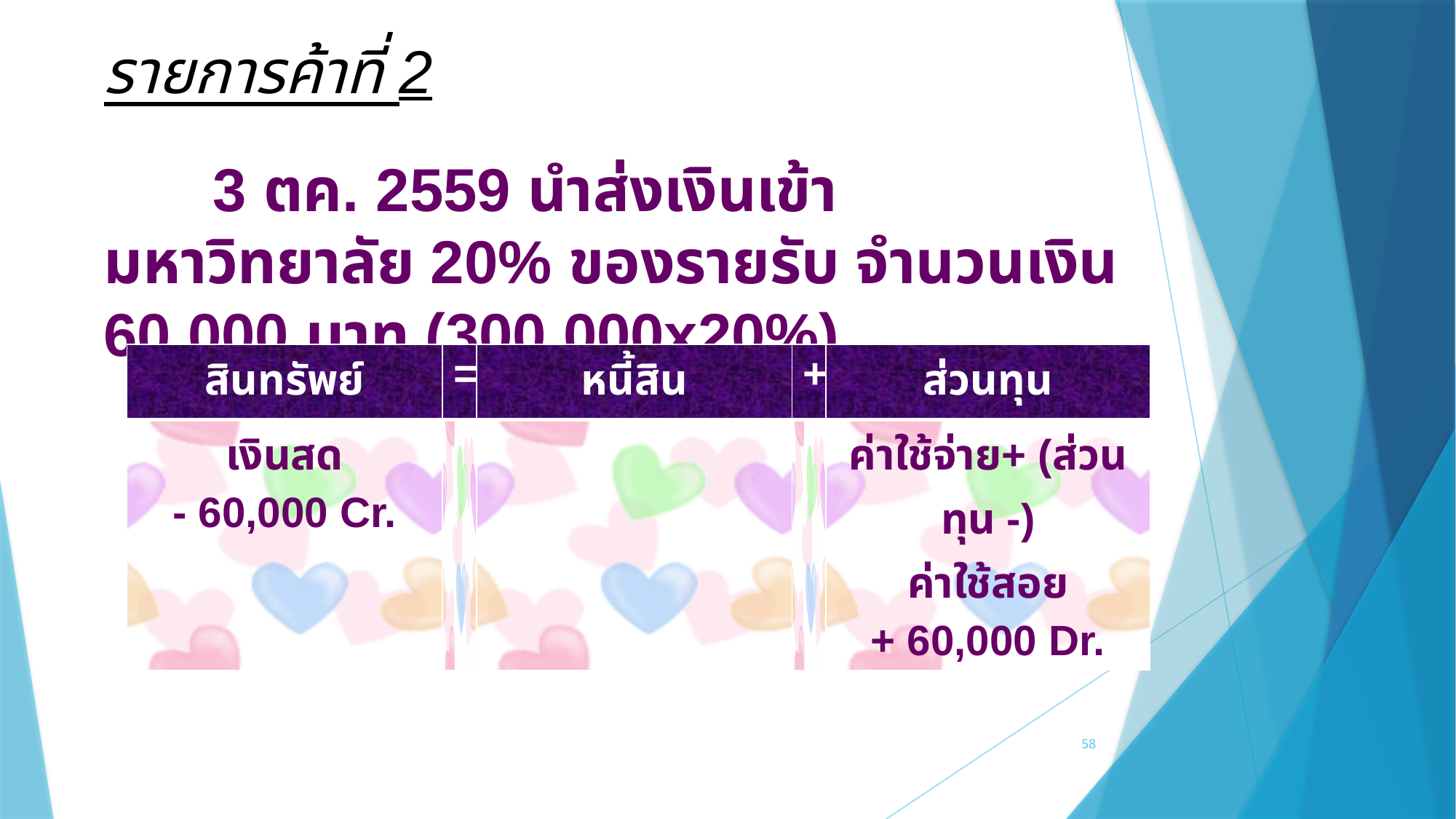

รายการค้าที่ 2
	3 ตค. 2559 นำส่งเงินเข้ามหาวิทยาลัย 20% ของรายรับ จำนวนเงิน 60,000 บาท (300,000x20%)
| สินทรัพย์ | = | หนี้สิน | + | ส่วนทุน |
| --- | --- | --- | --- | --- |
| เงินสด - 60,000 Cr. |  |  |  | ค่าใช้จ่าย+ (ส่วนทุน -) ค่าใช้สอย + 60,000 Dr. |
58